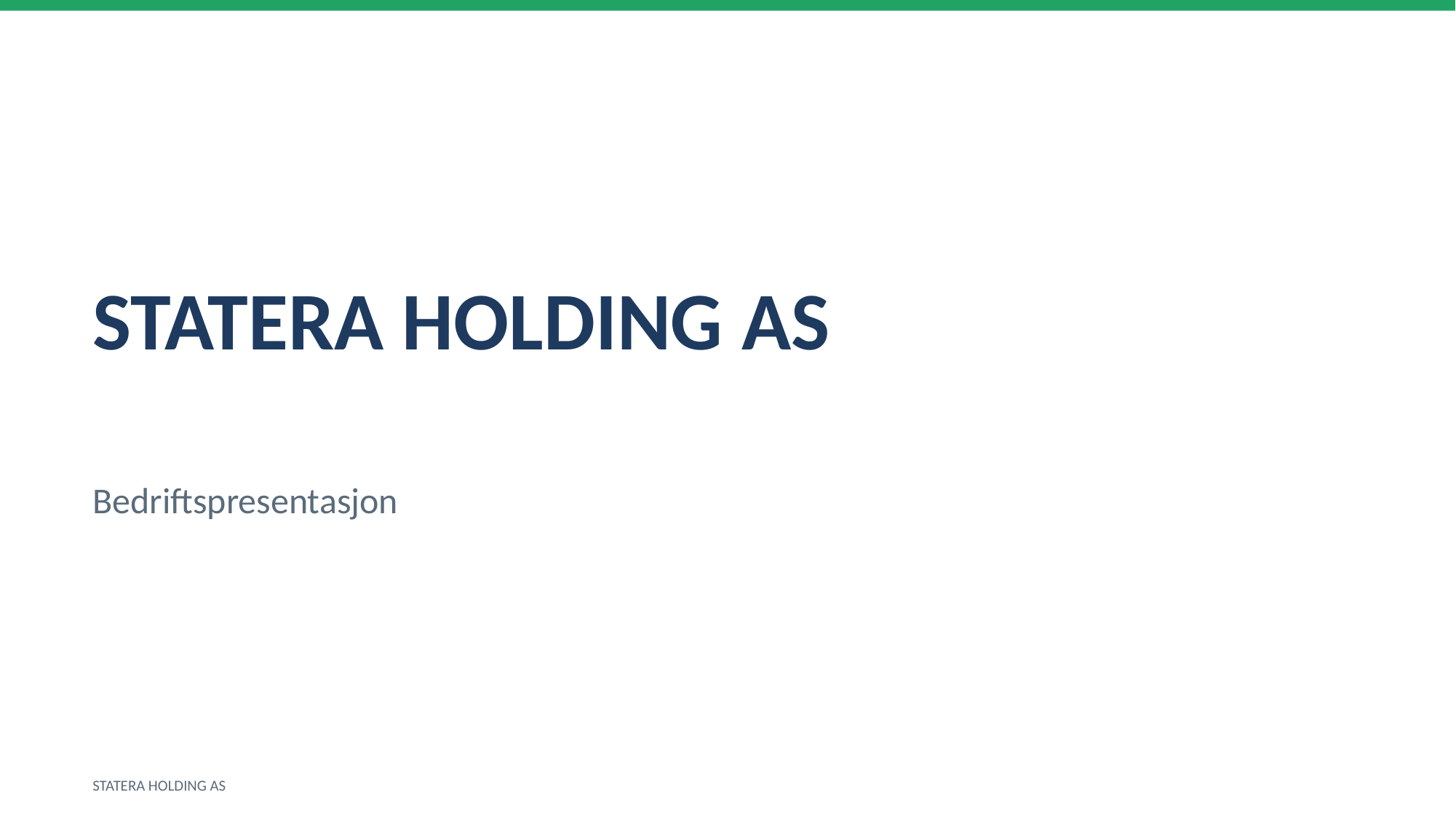

STATERA HOLDING AS
Bedriftspresentasjon
STATERA HOLDING AS